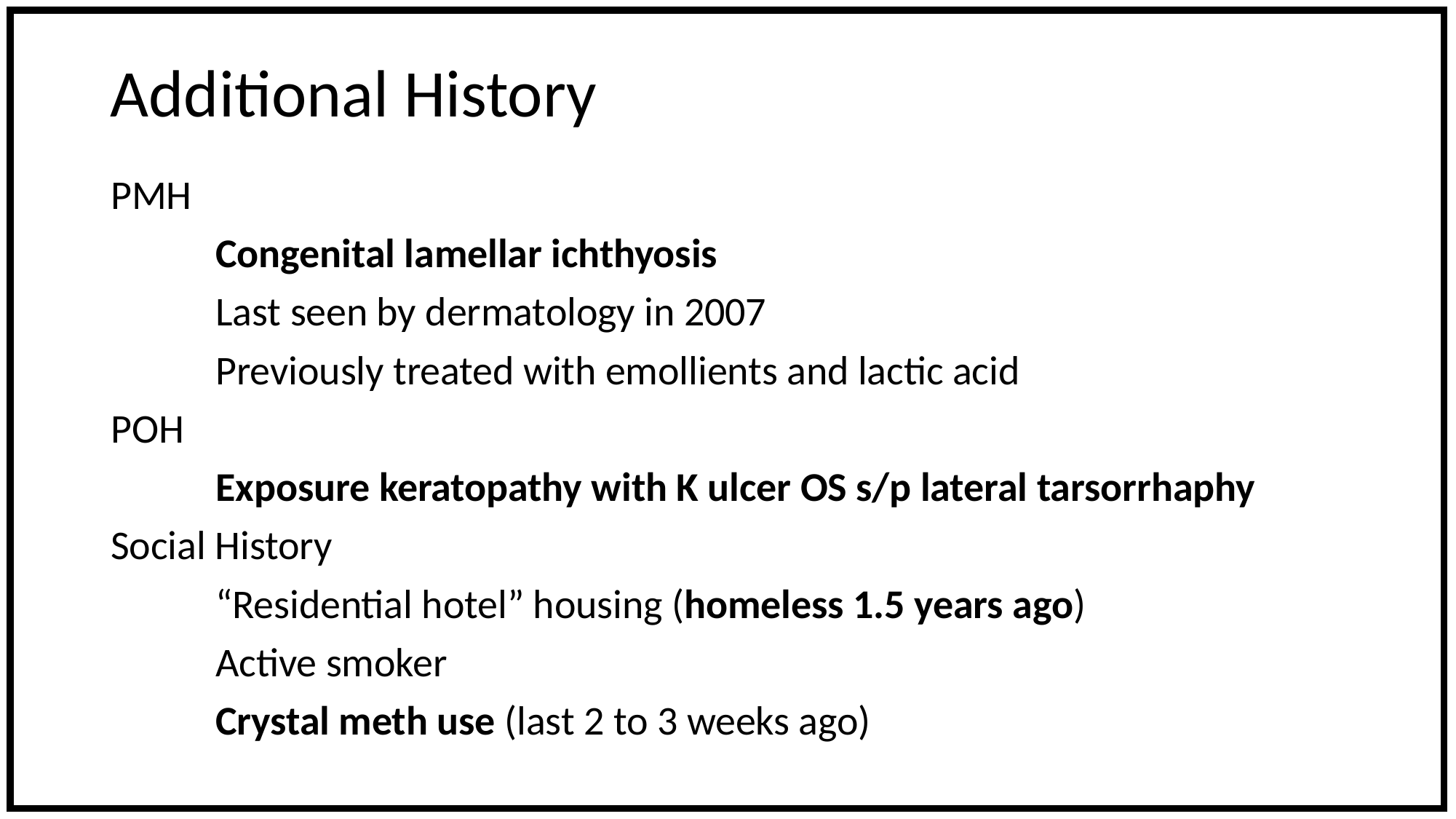

# Additional History
PMH
	Congenital lamellar ichthyosis
	Last seen by dermatology in 2007
	Previously treated with emollients and lactic acid
POH
	Exposure keratopathy with K ulcer OS s/p lateral tarsorrhaphy
Social History
	“Residential hotel” housing (homeless 1.5 years ago)
	Active smoker
	Crystal meth use (last 2 to 3 weeks ago)